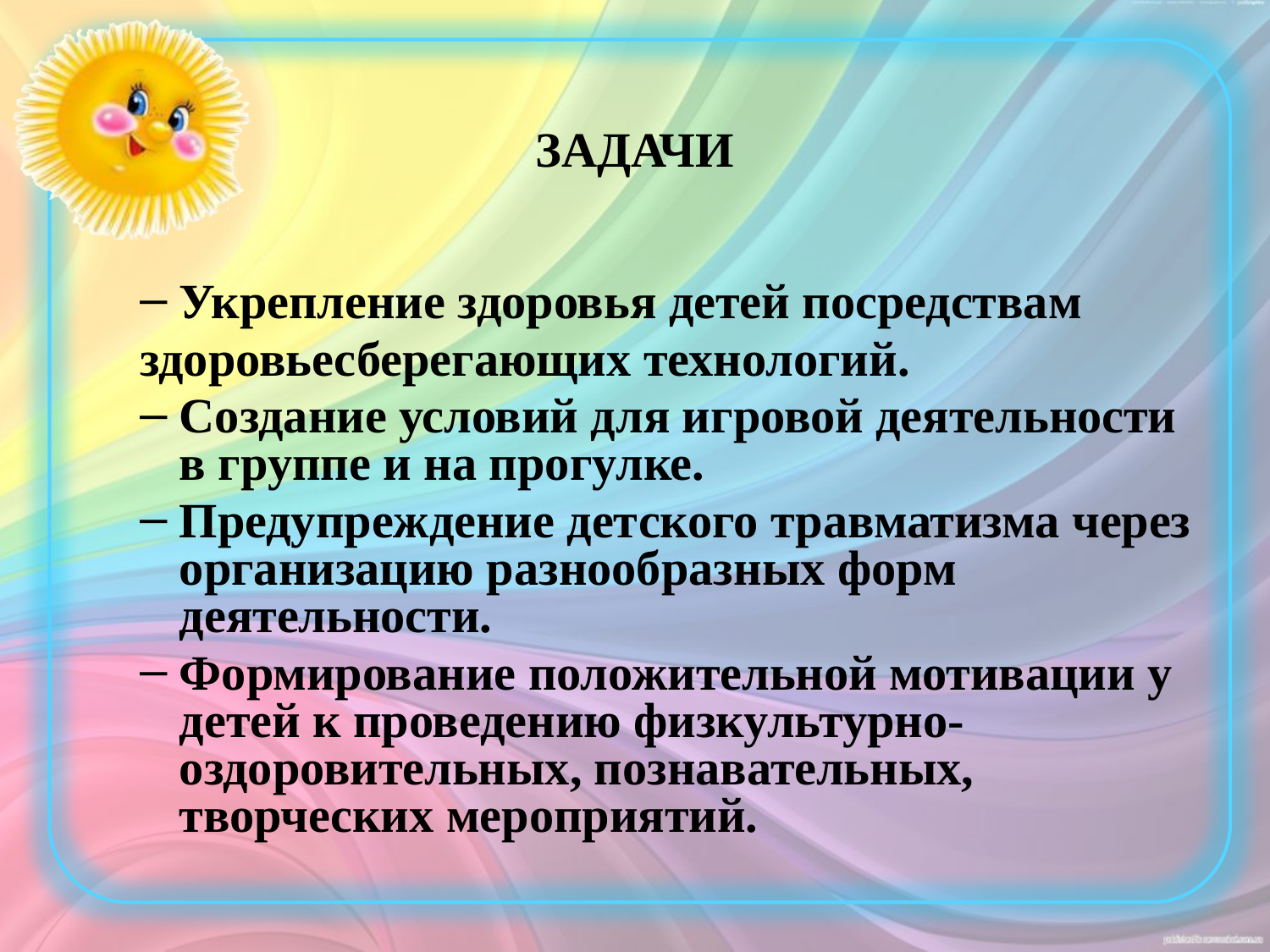

ЗАДАЧИ

Укрепление здоровья детей посредствам
здоровьесберегающих технологий.
Создание условий для игровой деятельности в группе и на прогулке.
Предупреждение детского травматизма через организацию разнообразных форм деятельности.
Формирование положительной мотивации у детей к проведению физкультурно-оздоровительных, познавательных, творческих мероприятий.